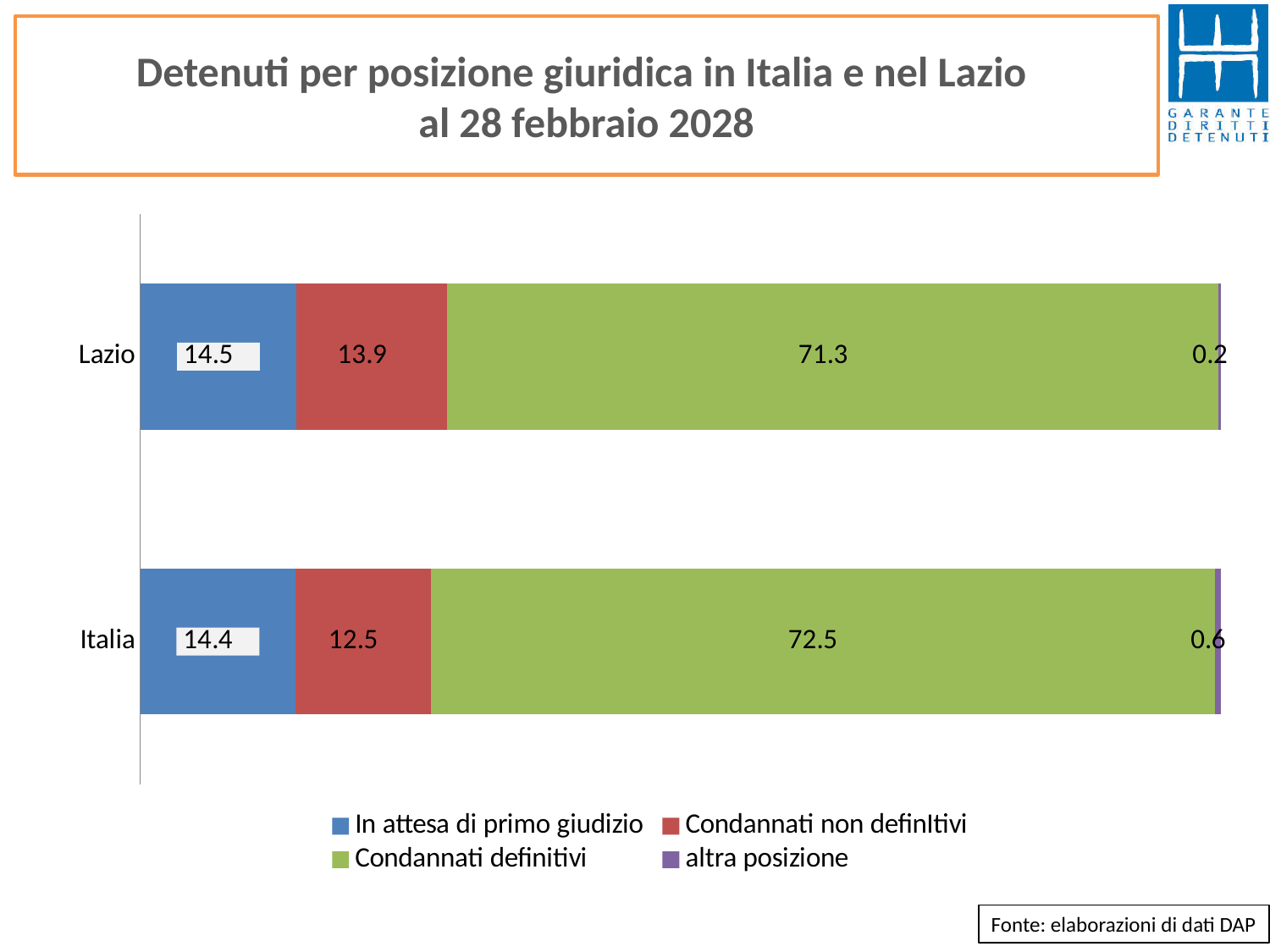

# Detenuti per posizione giuridica in Italia e nel Lazio al 28 febbraio 2028

### Chart

| Category | In attesa di primo giudizio | Condannati non definItivi | Condannati definitivi | altra posizione |
|---|---|---|---|---|
| Lazio | 14.48449287510478 | 13.931265716680638 | 71.34953897736797 | 0.2347024308466052 |
| Italia | 14.37703084216694 | 12.51265114792521 | 72.5350237042561 | 0.5752943056517339 |
Fonte: elaborazioni di dati DAP